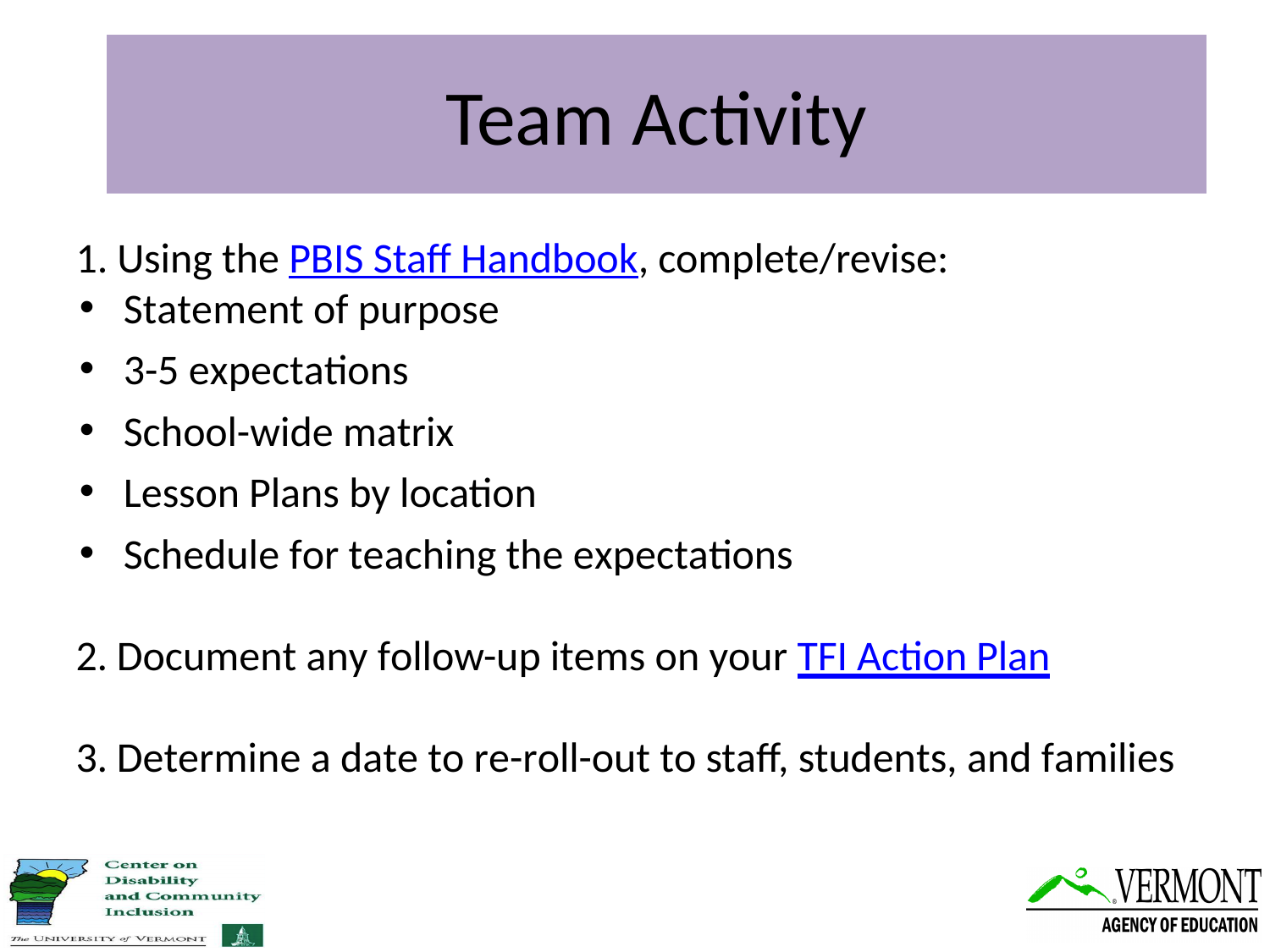

# Team Activity
1. Using the PBIS Staff Handbook, complete/revise:
Statement of purpose

3-5 expectations

School-wide matrix

Lesson Plans by location

Schedule for teaching the expectations

2. Document any follow-up items on your TFI Action Plan

3. Determine a date to re-roll-out to staff, students, and families